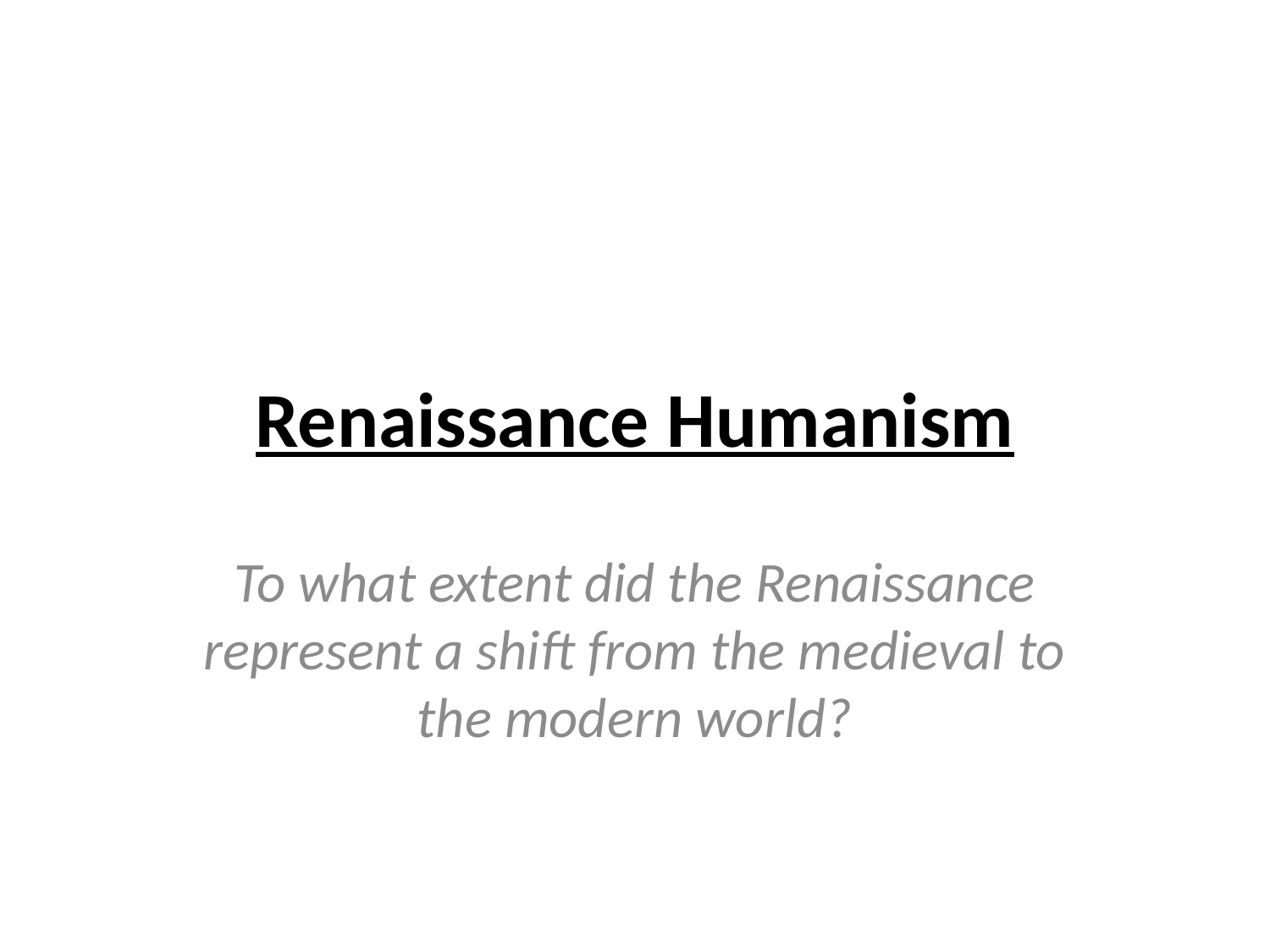

# Renaissance Humanism
To what extent did the Renaissance represent a shift from the medieval to the modern world?